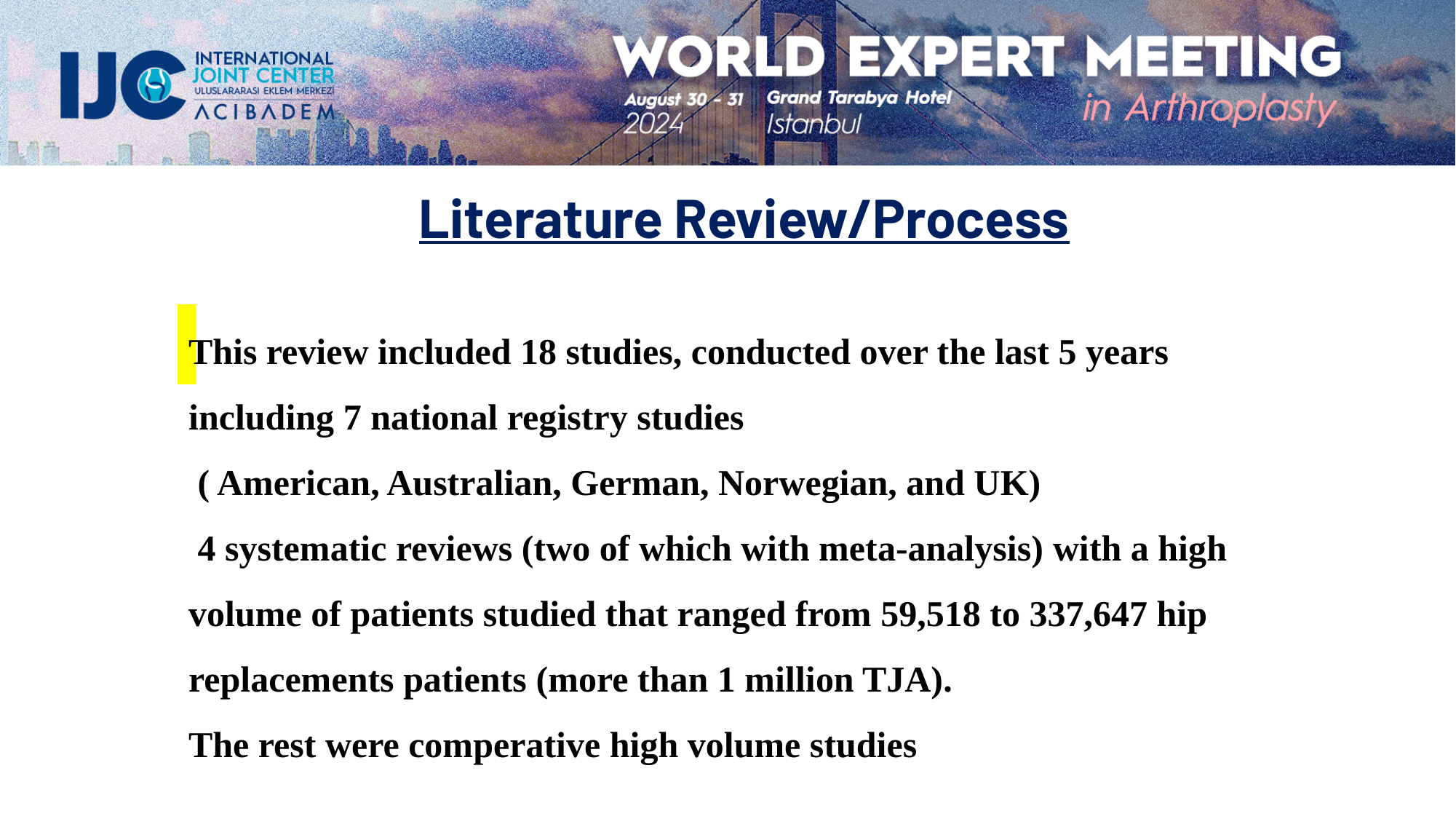

# Literature Review/Process

This review included 18 studies, conducted over the last 5 years including 7 national registry studies
 ( American, Australian, German, Norwegian, and UK)
 4 systematic reviews (two of which with meta-analysis) with a high volume of patients studied that ranged from 59,518 to 337,647 hip replacements patients (more than 1 million TJA).
The rest were comperative high volume studies